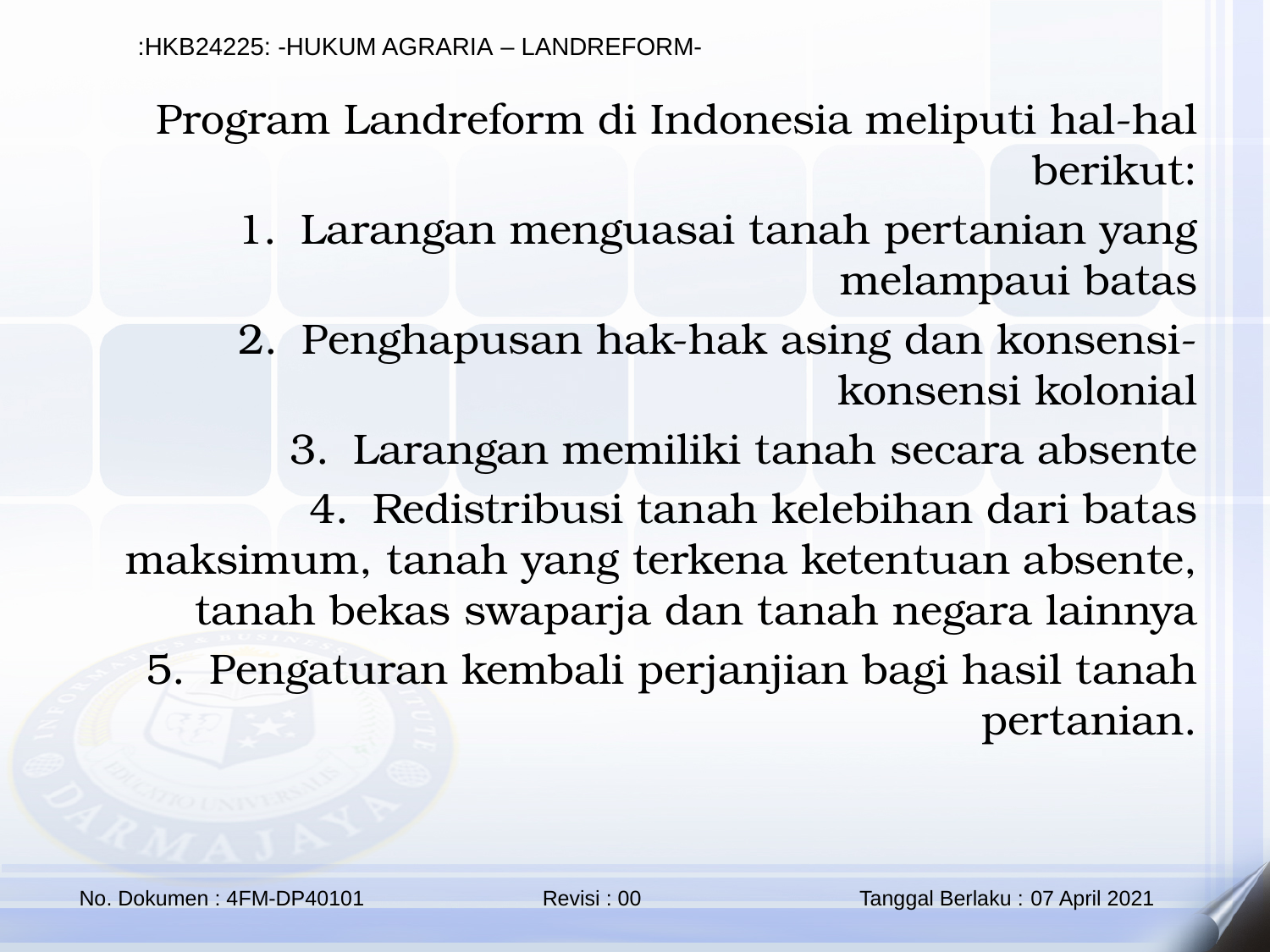

Program Landreform di Indonesia meliputi hal-hal berikut:
Larangan menguasai tanah pertanian yang melampaui batas
Penghapusan hak-hak asing dan konsensi-konsensi kolonial
Larangan memiliki tanah secara absente
Redistribusi tanah kelebihan dari batas maksimum, tanah yang terkena ketentuan absente, tanah bekas swaparja dan tanah negara lainnya
Pengaturan kembali perjanjian bagi hasil tanah pertanian.